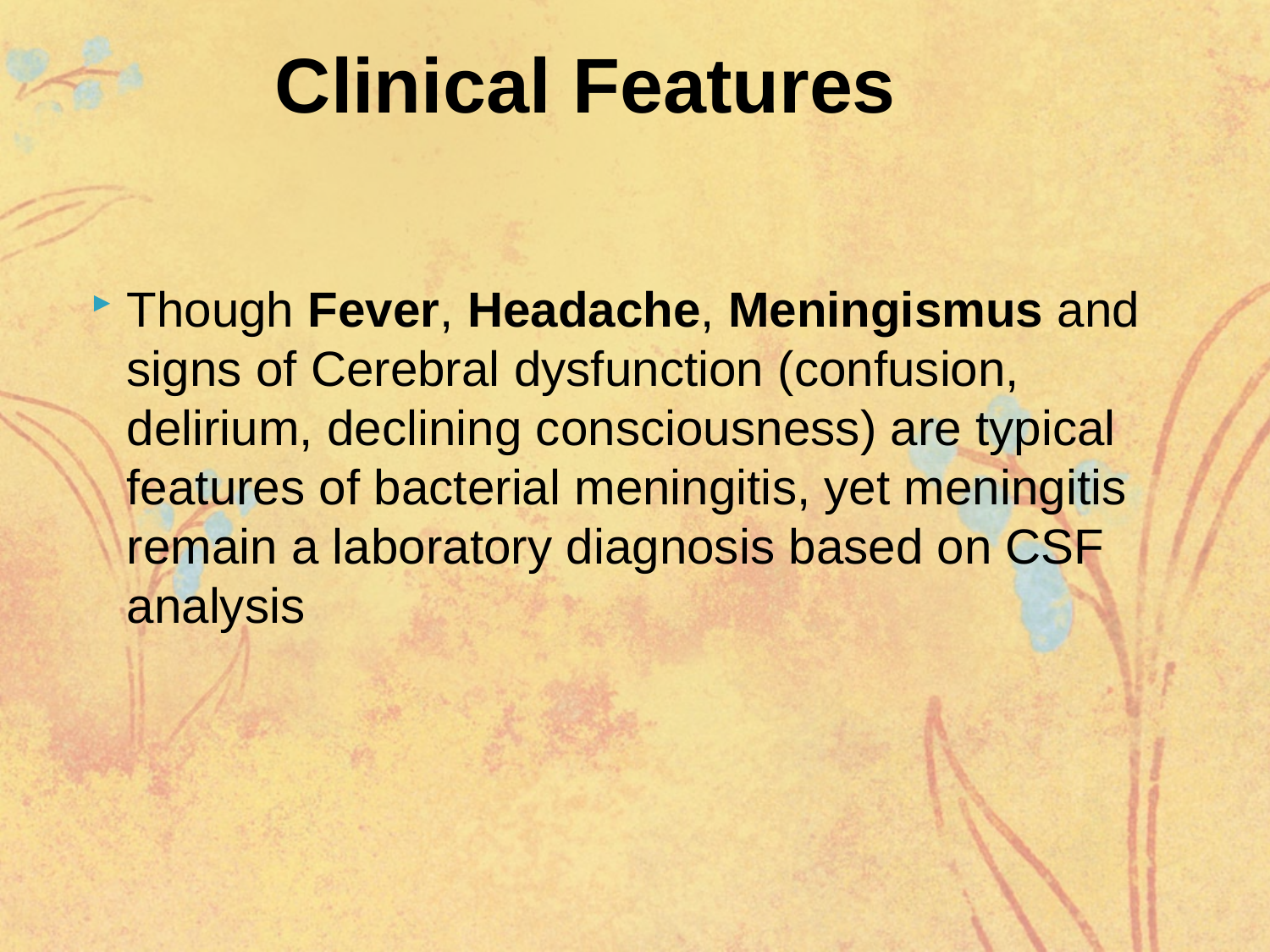

# Clinical Features

Though Fever, Headache, Meningismus and signs of Cerebral dysfunction (confusion, delirium, declining consciousness) are typical features of bacterial meningitis, yet meningitis remain a laboratory diagnosis based on CSF analysis